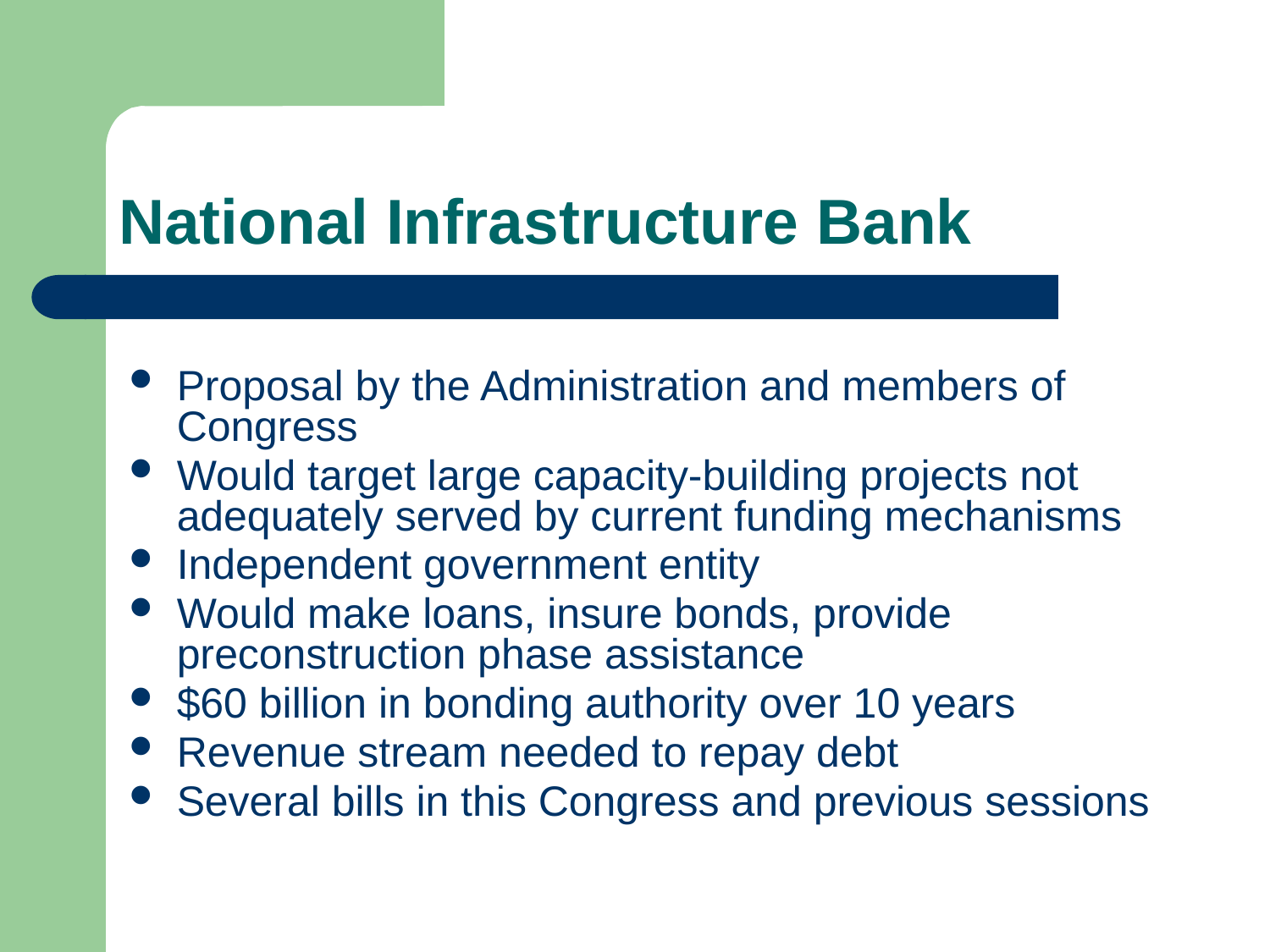

# National Infrastructure Bank

Proposal by the Administration and members of Congress
Would target large capacity-building projects not adequately served by current funding mechanisms
Independent government entity
Would make loans, insure bonds, provide preconstruction phase assistance
$60 billion in bonding authority over 10 years
Revenue stream needed to repay debt
Several bills in this Congress and previous sessions